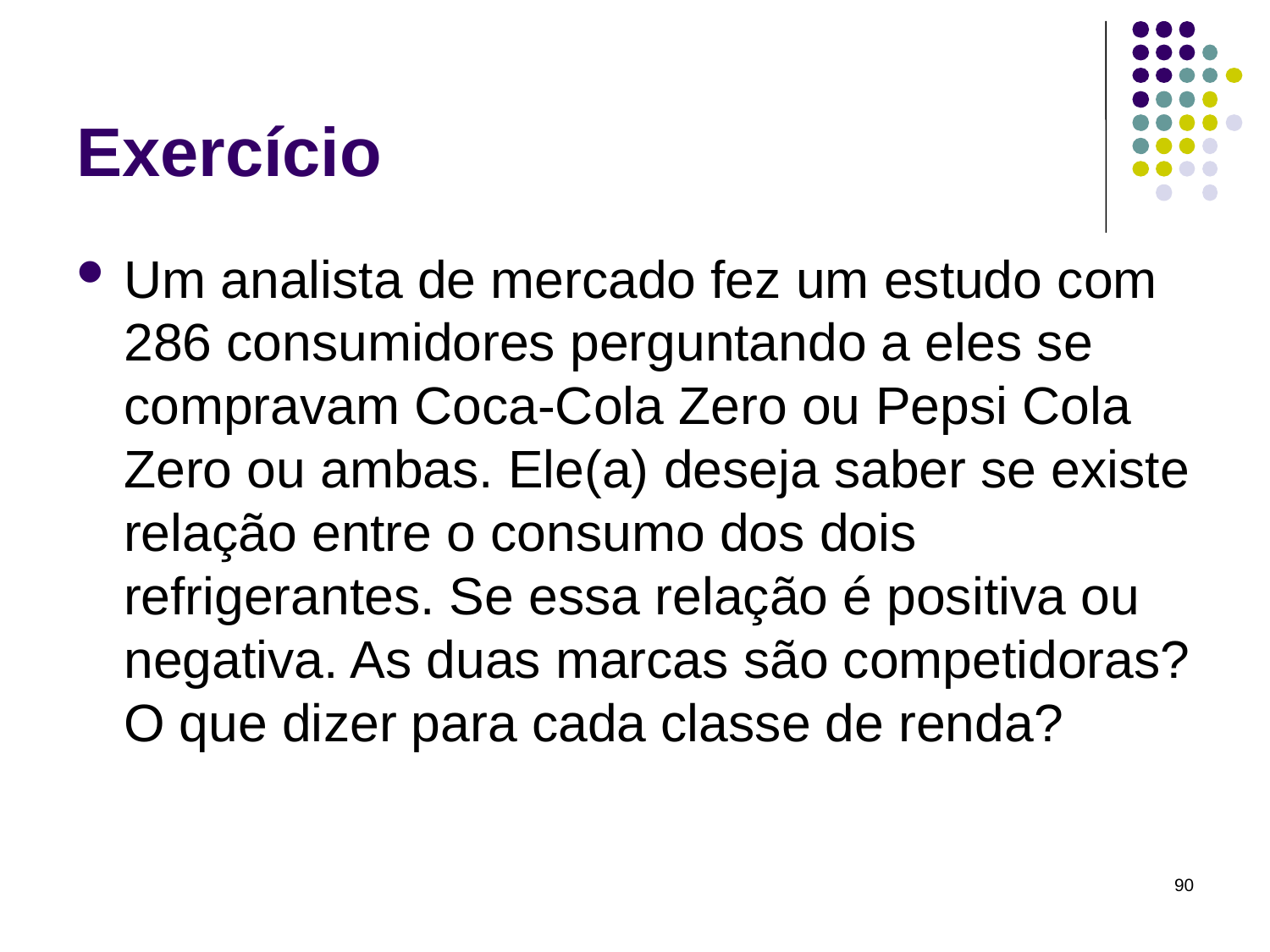

# Exercício
Um analista de mercado fez um estudo com 286 consumidores perguntando a eles se compravam Coca-Cola Zero ou Pepsi Cola Zero ou ambas. Ele(a) deseja saber se existe relação entre o consumo dos dois refrigerantes. Se essa relação é positiva ou negativa. As duas marcas são competidoras? O que dizer para cada classe de renda?
90